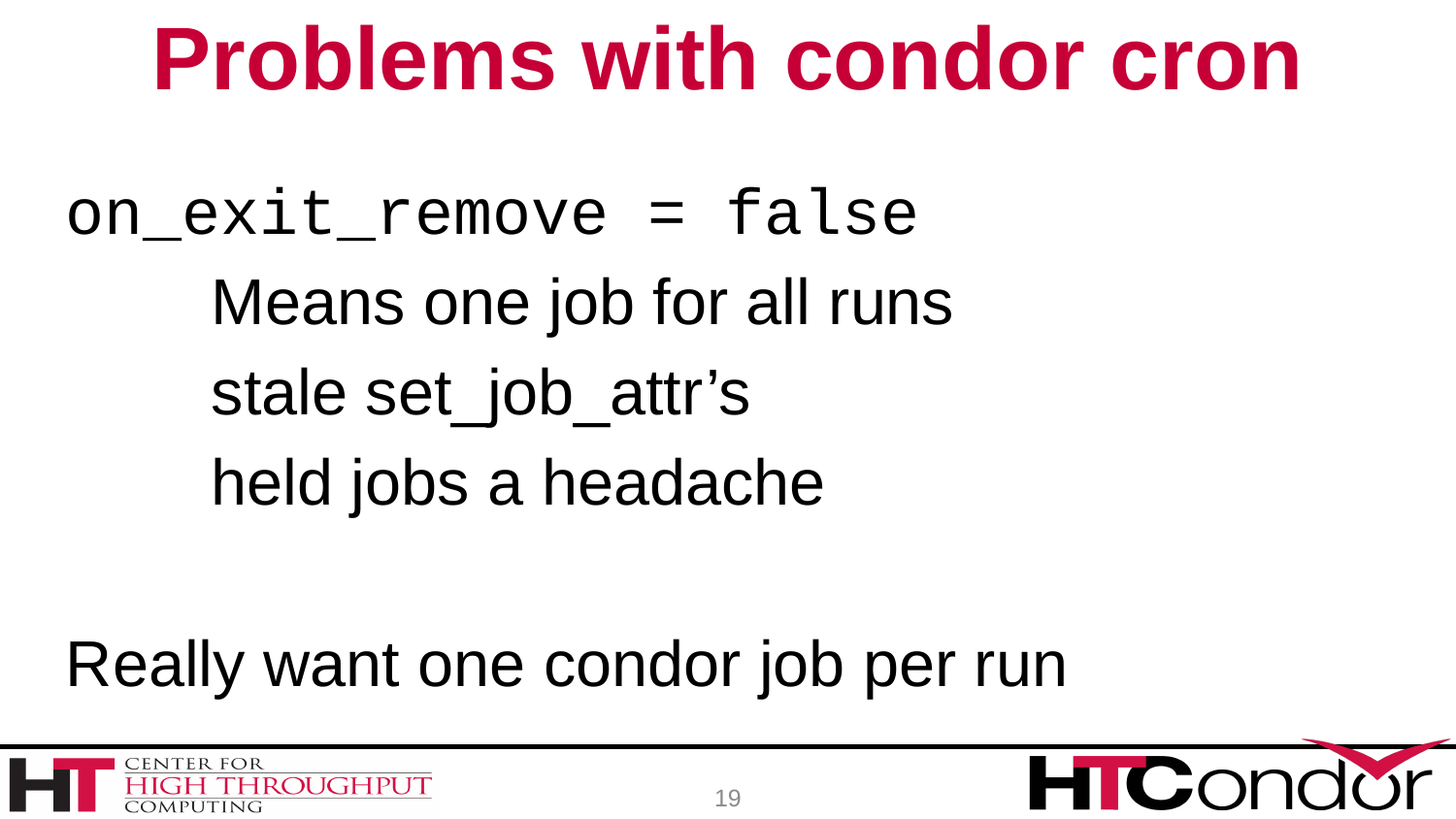

# Problems with condor cron
on_exit_remove = false
	Means one job for all runs
	stale set_job_attr’s
	held jobs a headache

Really want one condor job per run
19